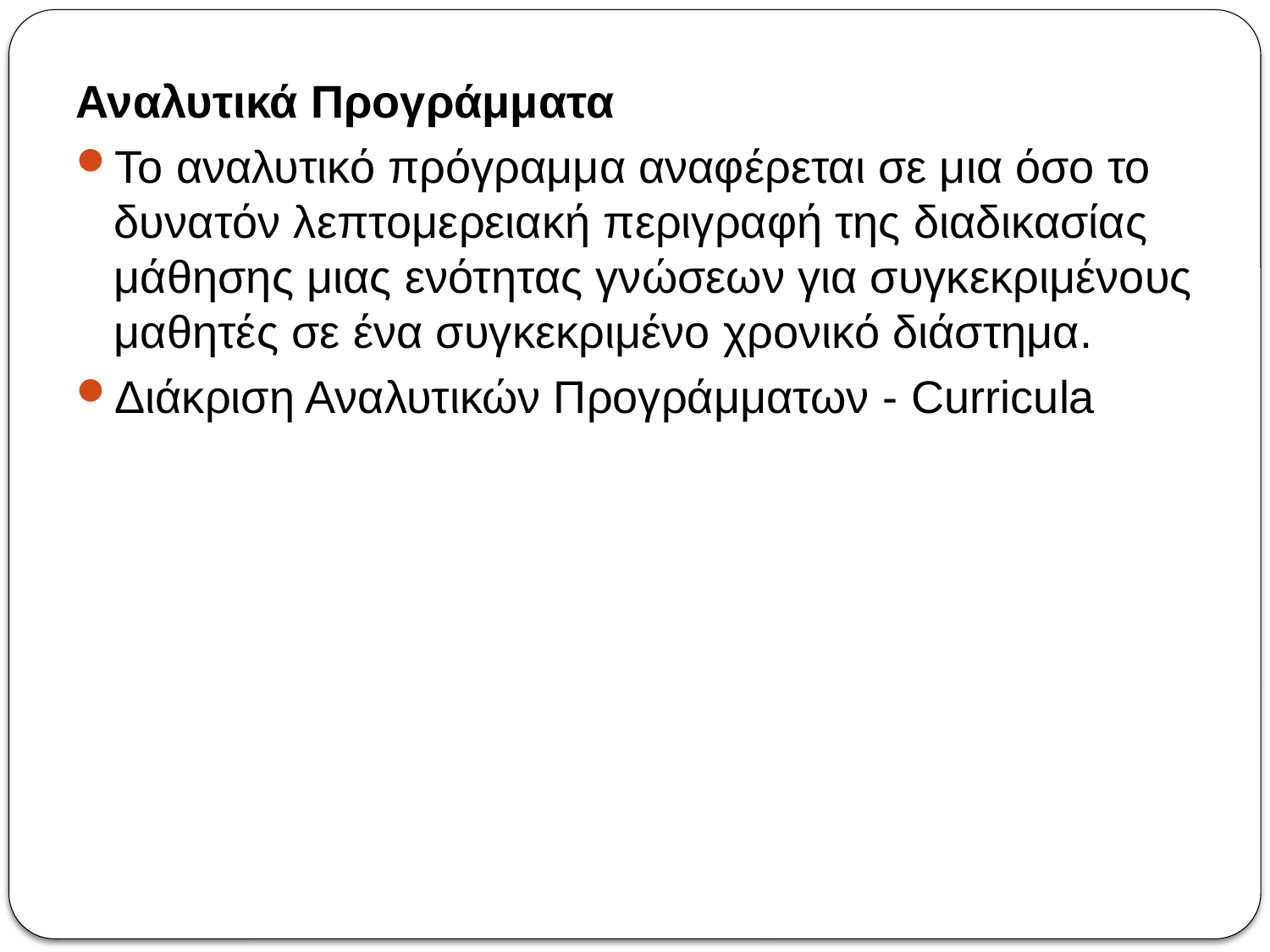

Αναλυτικά Προγράμματα
To αναλυτικό πρόγραμμα αναφέρεται σε μια όσο το δυνατόν λεπτομερειακή περιγραφή της διαδικασίας μάθησης μιας ενότητας γνώσεων για συγκεκριμένους μαθητές σε ένα συγκεκριμένο χρονικό διάστημα.
Διάκριση Αναλυτικών Προγράμματων - Curricula